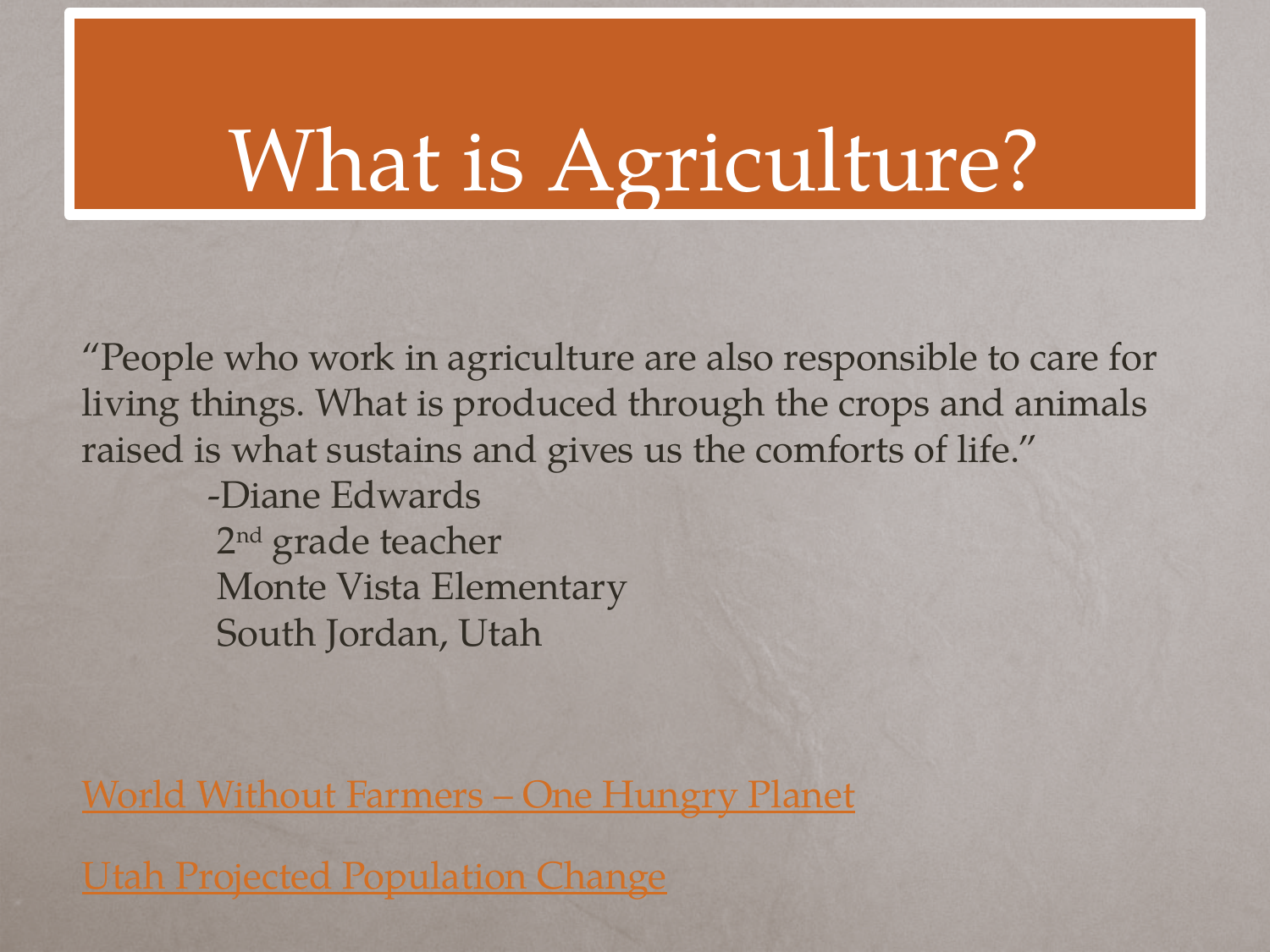

# What is Agriculture?

“People who work in agriculture are also responsible to care for living things. What is produced through the crops and animals raised is what sustains and gives us the comforts of life.”
					-Diane Edwards
 					 2nd grade teacher
 					 Monte Vista Elementary
 					 South Jordan, Utah

World Without Farmers – One Hungry Planet
Utah Projected Population Change